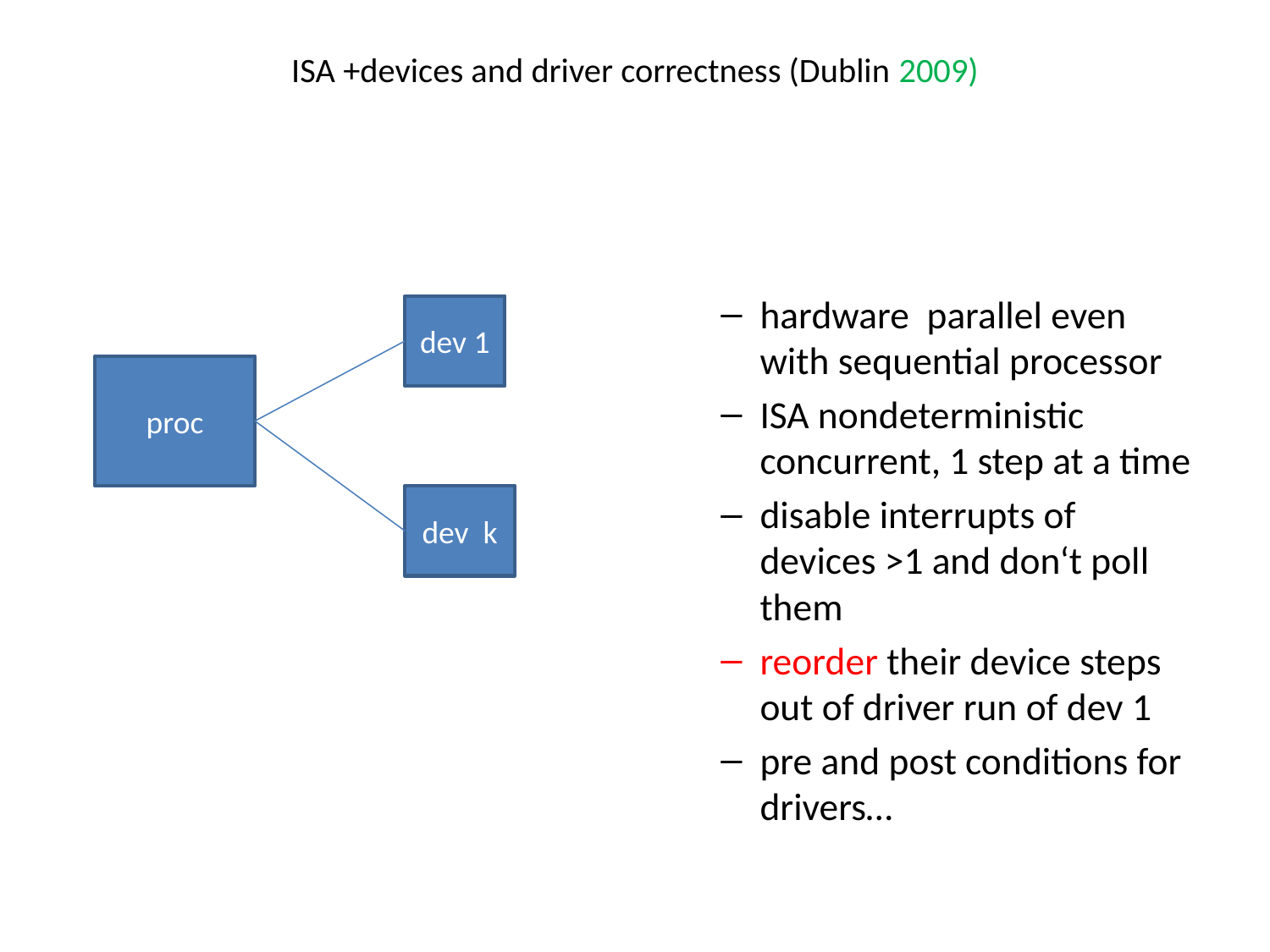

# ISA +devices and driver correctness (Dublin 2009)

hardware  parallel even with sequential processor
ISA nondeterministic concurrent, 1 step at a time
disable interrupts of devices >1 and don‘t poll them
reorder their device steps out of driver run of dev 1
pre and post conditions for drivers…

dev 1
proc
dev  k